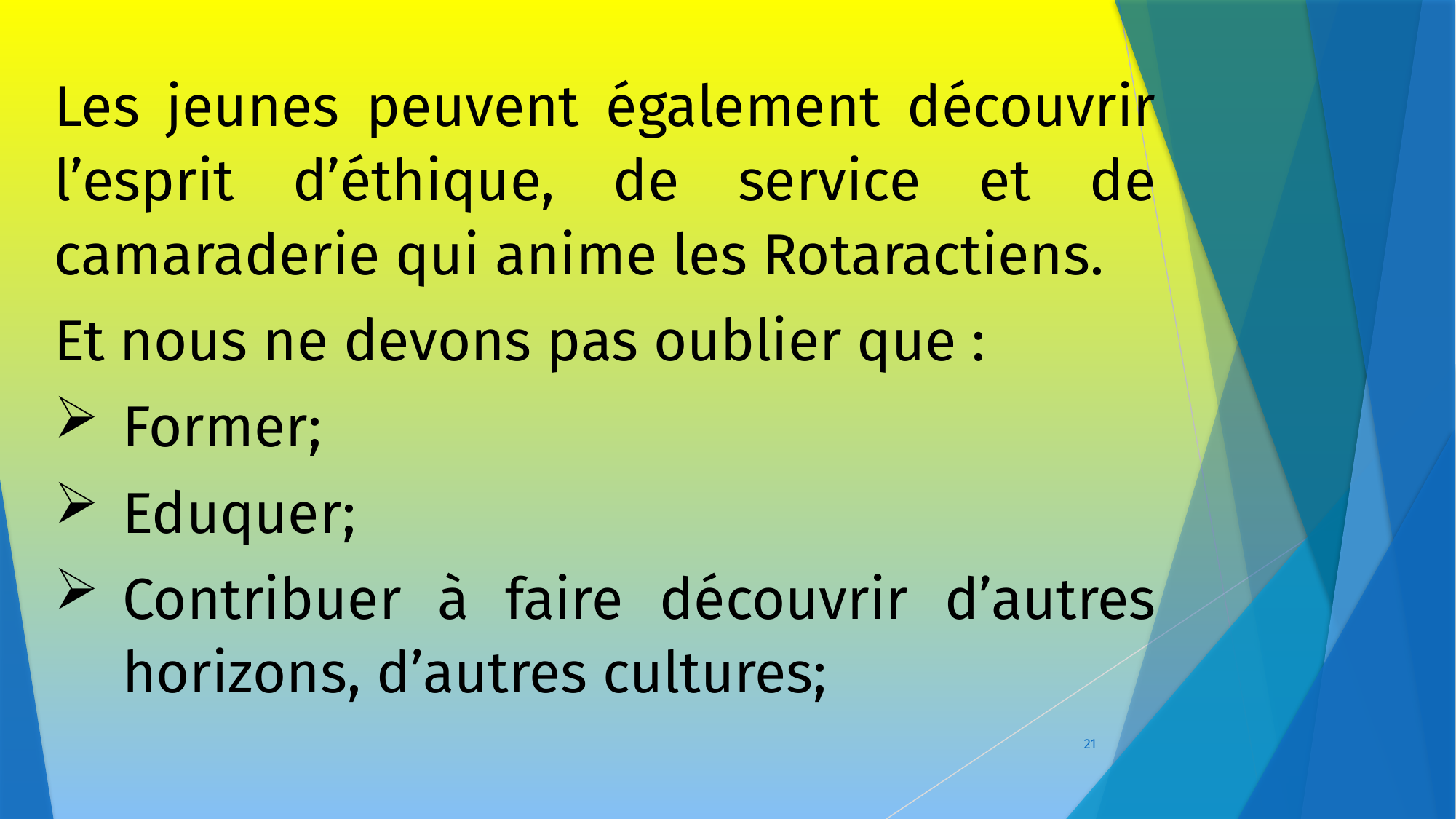

Les jeunes peuvent également découvrir l’esprit d’éthique, de service et de camaraderie qui anime les Rotaractiens.
Et nous ne devons pas oublier que :
Former;
Eduquer;
Contribuer à faire découvrir d’autres horizons, d’autres cultures;
21